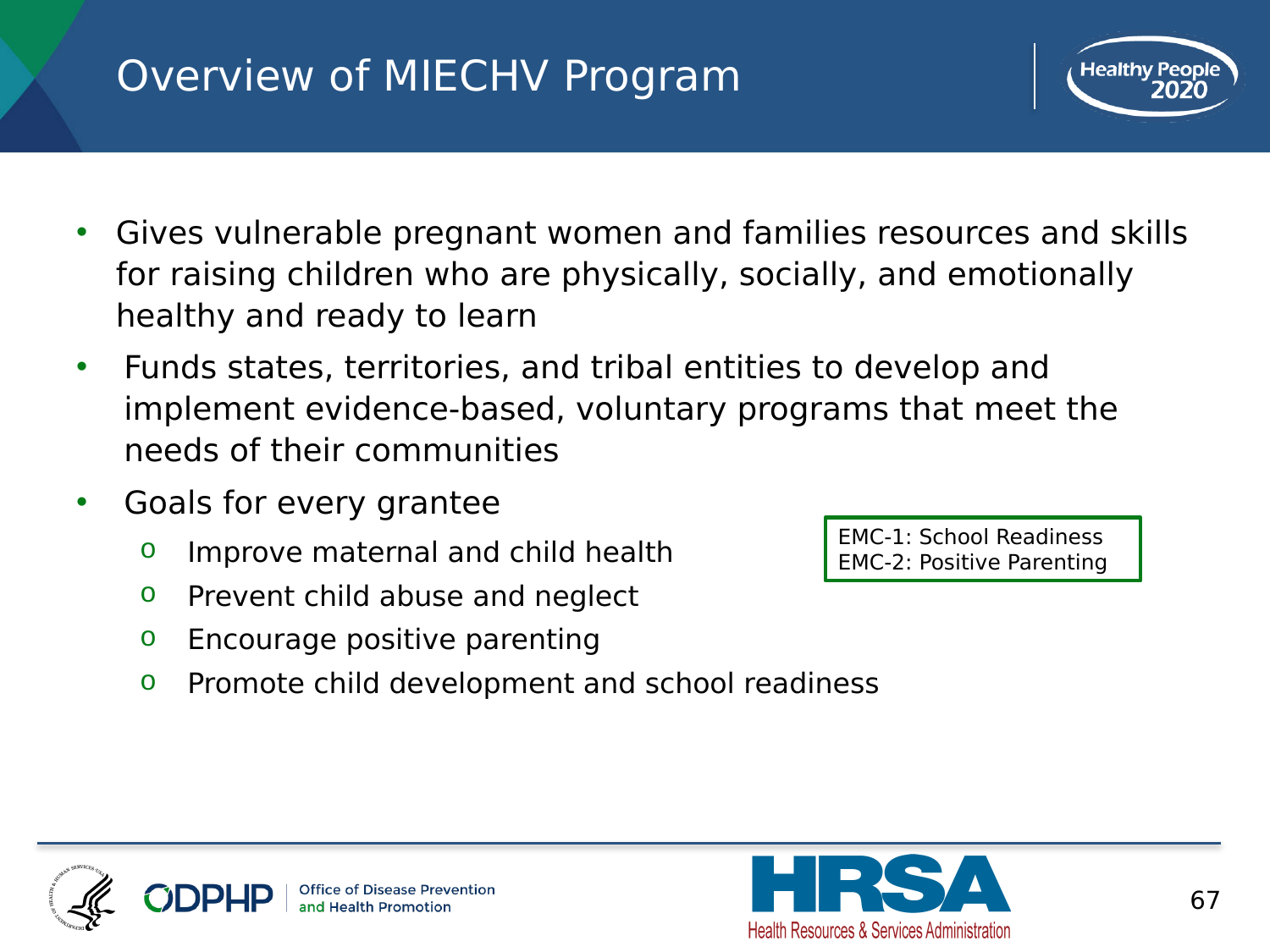

# Overview of MIECHV Program
Gives vulnerable pregnant women and families resources and skills for raising children who are physically, socially, and emotionally healthy and ready to learn
Funds states, territories, and tribal entities to develop and implement evidence-based, voluntary programs that meet the needs of their communities
Goals for every grantee
Improve maternal and child health
Prevent child abuse and neglect
Encourage positive parenting
Promote child development and school readiness

EMC-1: School Readiness
EMC-2: Positive Parenting
67